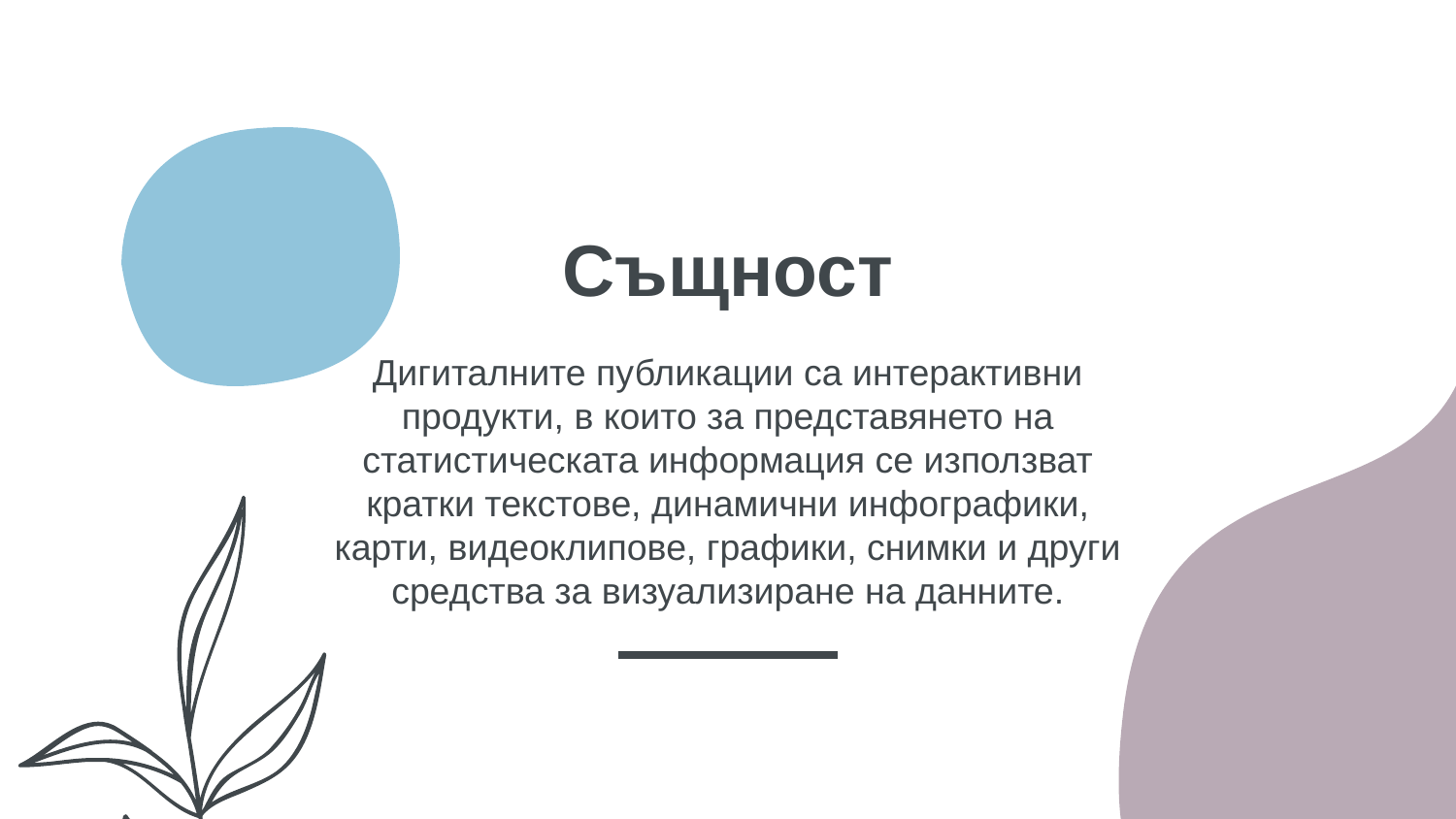

# Същност
Дигиталните публикации са интерактивни продукти, в които за представянето на статистическата информация се използват кратки текстове, динамични инфографики, карти, видеоклипове, графики, снимки и други средства за визуализиране на данните.